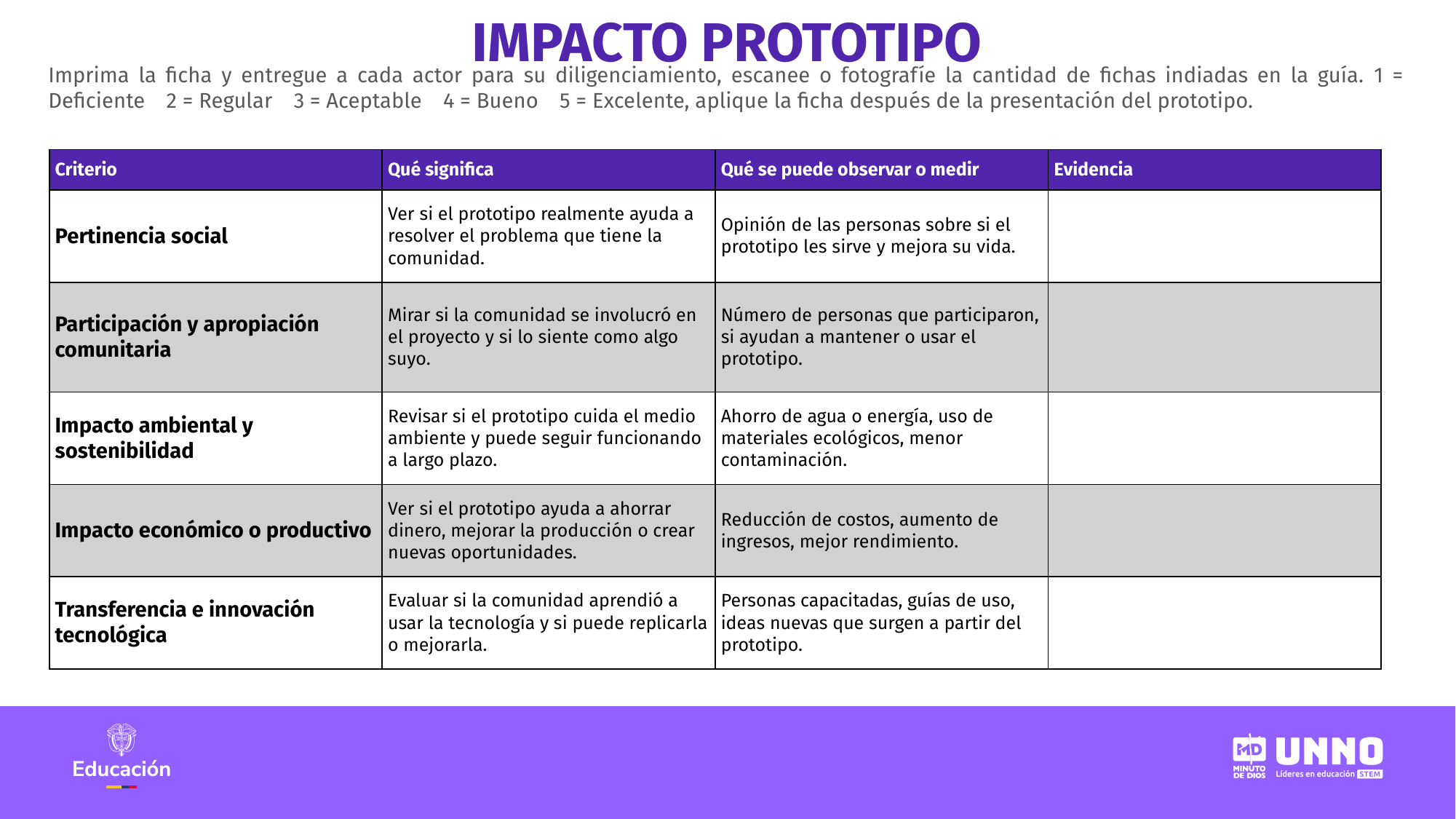

IMPACTO PROTOTIPO
Imprima la ficha y entregue a cada actor para su diligenciamiento, escanee o fotografíe la cantidad de fichas indiadas en la guía. 1 = Deficiente 2 = Regular 3 = Aceptable 4 = Bueno 5 = Excelente, aplique la ficha después de la presentación del prototipo.
| Criterio | Qué significa | Qué se puede observar o medir | Evidencia |
| --- | --- | --- | --- |
| Pertinencia social | Ver si el prototipo realmente ayuda a resolver el problema que tiene la comunidad. | Opinión de las personas sobre si el prototipo les sirve y mejora su vida. |  |
| Participación y apropiación comunitaria | Mirar si la comunidad se involucró en el proyecto y si lo siente como algo suyo. | Número de personas que participaron, si ayudan a mantener o usar el prototipo. |  |
| Impacto ambiental y sostenibilidad | Revisar si el prototipo cuida el medio ambiente y puede seguir funcionando a largo plazo. | Ahorro de agua o energía, uso de materiales ecológicos, menor contaminación. |  |
| Impacto económico o productivo | Ver si el prototipo ayuda a ahorrar dinero, mejorar la producción o crear nuevas oportunidades. | Reducción de costos, aumento de ingresos, mejor rendimiento. |  |
| Transferencia e innovación tecnológica | Evaluar si la comunidad aprendió a usar la tecnología y si puede replicarla o mejorarla. | Personas capacitadas, guías de uso, ideas nuevas que surgen a partir del prototipo. |  |